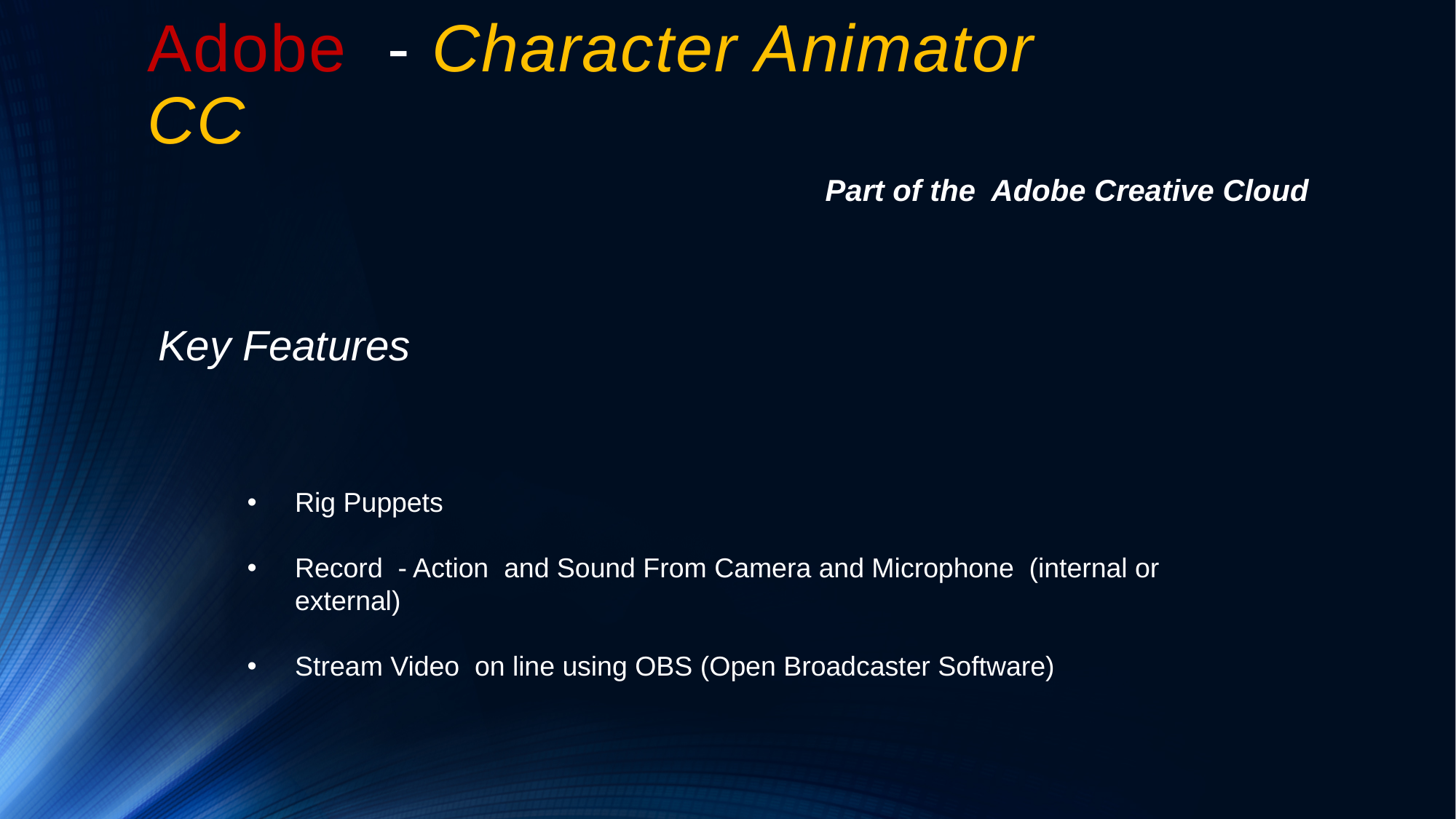

# Adobe  - Character Animator CC
Part of the  Adobe Creative Cloud
Key Features

Rig Puppets

Record  - Action  and Sound From Camera and Microphone  (internal or external)

Stream Video  on line using OBS (Open Broadcaster Software)